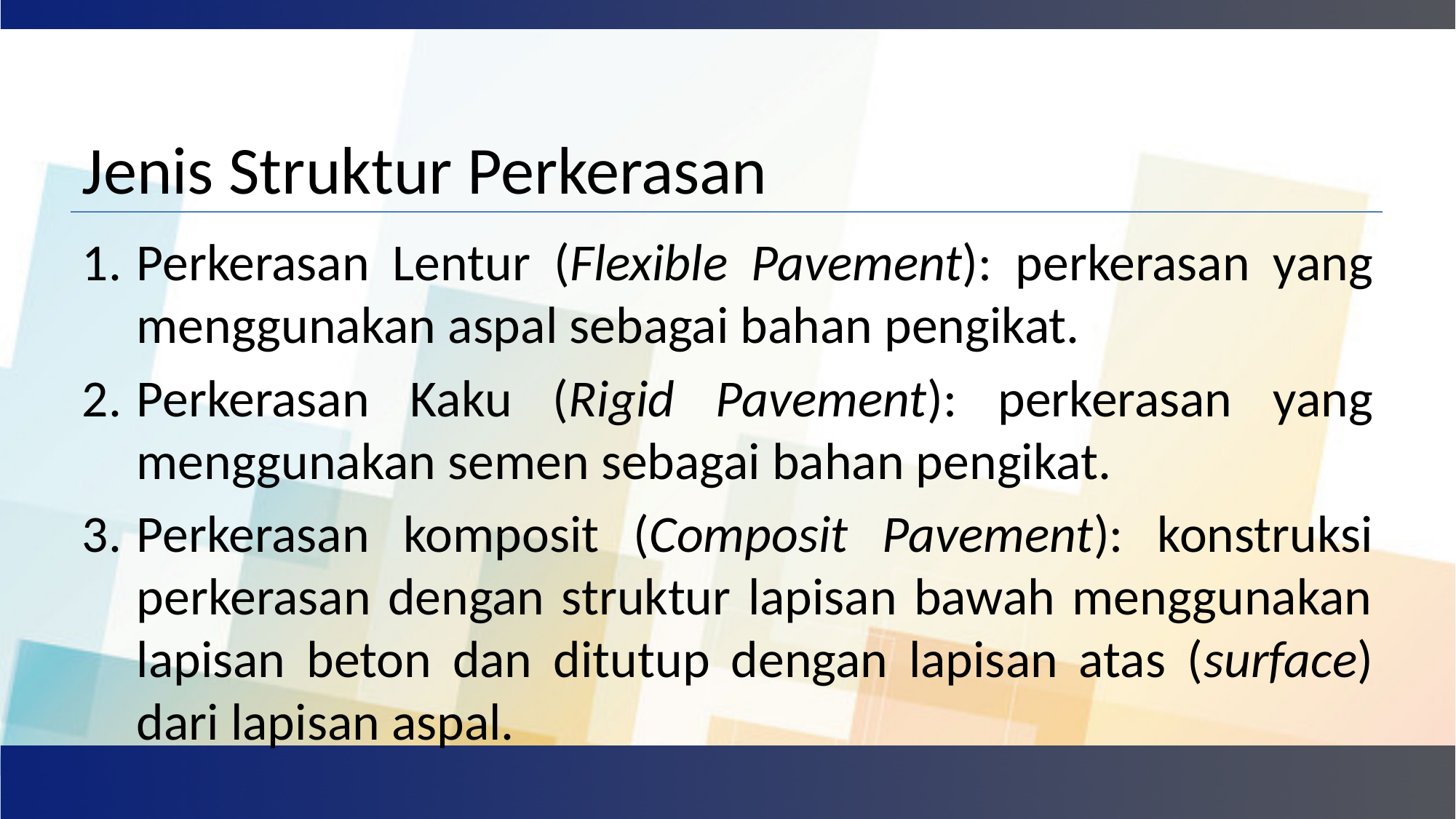

# Jenis Struktur Perkerasan
Perkerasan Lentur (Flexible Pavement): perkerasan yang menggunakan aspal sebagai bahan pengikat.
Perkerasan Kaku (Rigid Pavement): perkerasan yang menggunakan semen sebagai bahan pengikat.
Perkerasan komposit (Composit Pavement): konstruksi perkerasan dengan struktur lapisan bawah menggunakan lapisan beton dan ditutup dengan lapisan atas (surface) dari lapisan aspal.